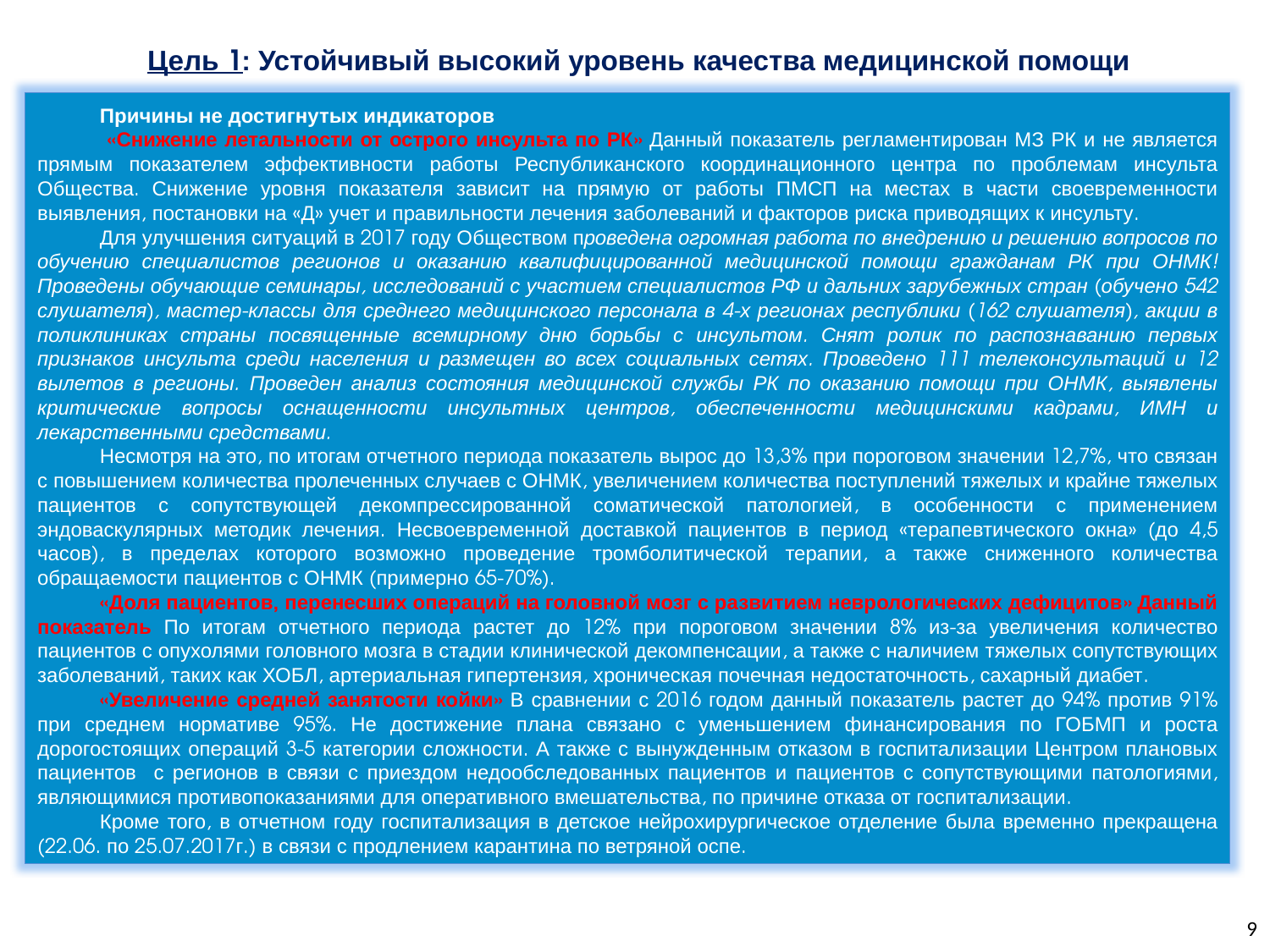

Цель 1: Устойчивый высокий уровень качества медицинской помощи
Причины не достигнутых индикаторов
 «Снижение летальности от острого инсульта по РК» Данный показатель регламентирован МЗ РК и не является прямым показателем эффективности работы Республиканского координационного центра по проблемам инсульта Общества. Снижение уровня показателя зависит на прямую от работы ПМСП на местах в части своевременности выявления, постановки на «Д» учет и правильности лечения заболеваний и факторов риска приводящих к инсульту.
Для улучшения ситуаций в 2017 году Обществом проведена огромная работа по внедрению и решению вопросов по обучению специалистов регионов и оказанию квалифицированной медицинской помощи гражданам РК при ОНМК! Проведены обучающие семинары, исследований с участием специалистов РФ и дальних зарубежных стран (обучено 542 слушателя), мастер-классы для среднего медицинского персонала в 4-х регионах республики (162 слушателя), акции в поликлиниках страны посвященные всемирному дню борьбы с инсультом. Снят ролик по распознаванию первых признаков инсульта среди населения и размещен во всех социальных сетях. Проведено 111 телеконсультаций и 12 вылетов в регионы. Проведен анализ состояния медицинской службы РК по оказанию помощи при ОНМК, выявлены критические вопросы оснащенности инсультных центров, обеспеченности медицинскими кадрами, ИМН и лекарственными средствами.
Несмотря на это, по итогам отчетного периода показатель вырос до 13,3% при пороговом значении 12,7%, что связан с повышением количества пролеченных случаев с ОНМК, увеличением количества поступлений тяжелых и крайне тяжелых пациентов с сопутствующей декомпрессированной соматической патологией, в особенности с применением эндоваскулярных методик лечения. Несвоевременной доставкой пациентов в период «терапевтического окна» (до 4,5 часов), в пределах которого возможно проведение тромболитической терапии, а также сниженного количества обращаемости пациентов с ОНМК (примерно 65-70%).
«Доля пациентов, перенесших операций на головной мозг с развитием неврологических дефицитов» Данный показатель По итогам отчетного периода растет до 12% при пороговом значении 8% из-за увеличения количество пациентов с опухолями головного мозга в стадии клинической декомпенсации, а также с наличием тяжелых сопутствующих заболеваний, таких как ХОБЛ, артериальная гипертензия, хроническая почечная недостаточность, сахарный диабет.
«Увеличение средней занятости койки» В сравнении с 2016 годом данный показатель растет до 94% против 91% при среднем нормативе 95%. Не достижение плана связано с уменьшением финансирования по ГОБМП и роста дорогостоящих операций 3-5 категории сложности. А также с вынужденным отказом в госпитализации Центром плановых пациентов  с регионов в связи с приездом недообследованных пациентов и пациентов с сопутствующими патологиями, являющимися противопоказаниями для оперативного вмешательства, по причине отказа от госпитализации.
Кроме того, в отчетном году госпитализация в детское нейрохирургическое отделение была временно прекращена (22.06. по 25.07.2017г.) в связи с продлением карантина по ветряной оспе.
9